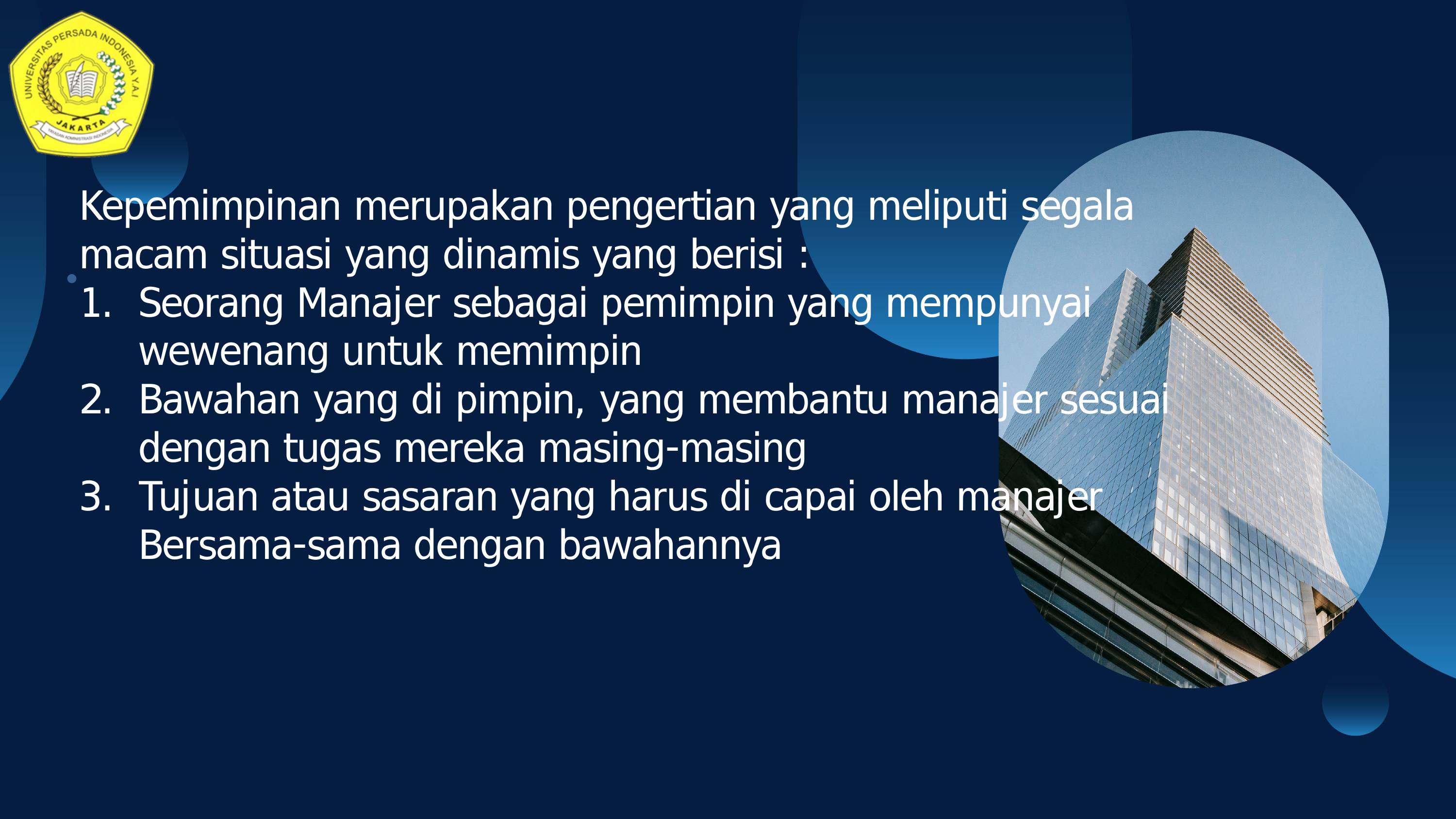

Kepemimpinan merupakan pengertian yang meliputi segala macam situasi yang dinamis yang berisi :
Seorang Manajer sebagai pemimpin yang mempunyai wewenang untuk memimpin
Bawahan yang di pimpin, yang membantu manajer sesuai dengan tugas mereka masing-masing
Tujuan atau sasaran yang harus di capai oleh manajer Bersama-sama dengan bawahannya